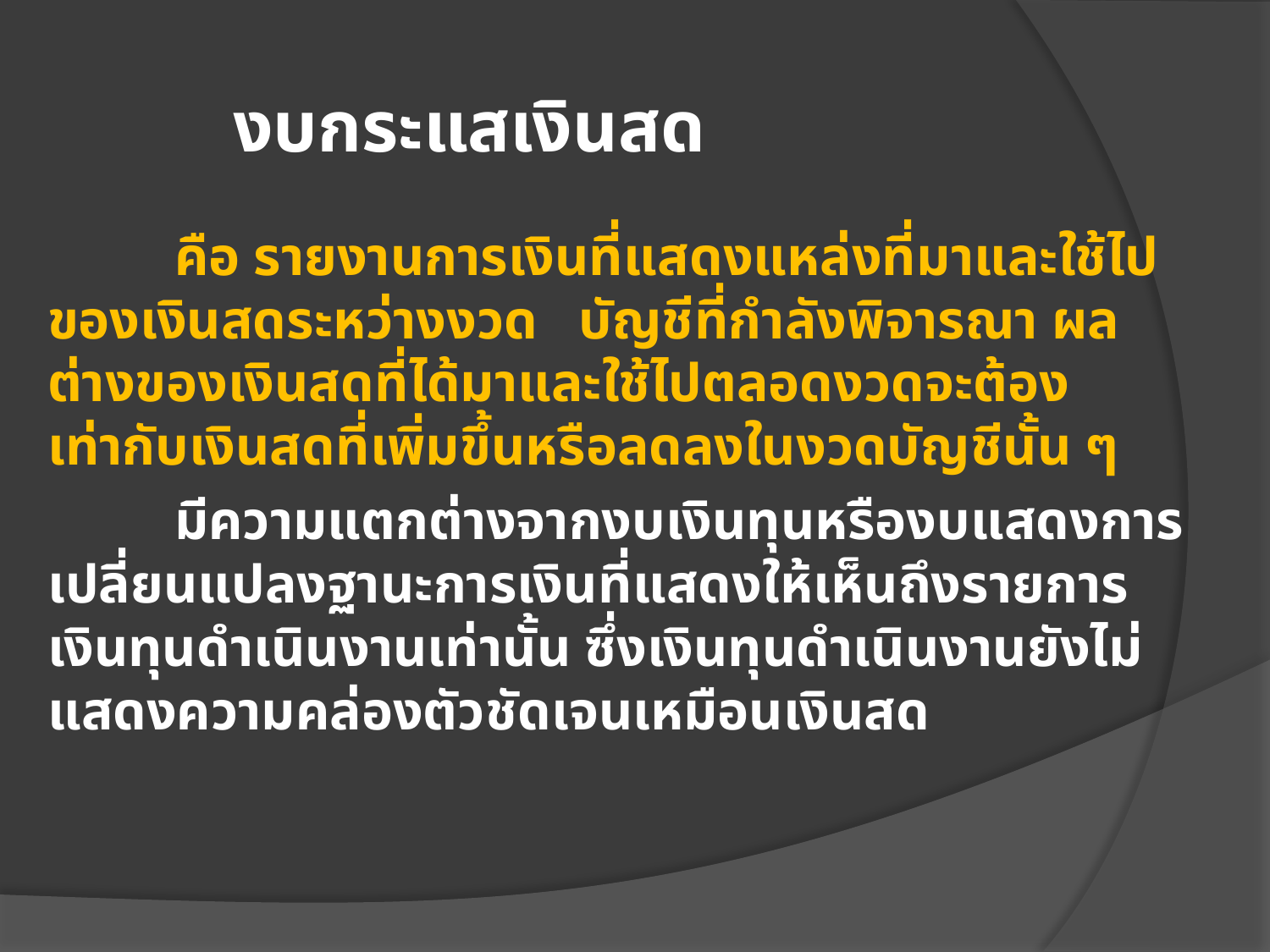

# งบกระแสเงินสด
	คือ รายงานการเงินที่แสดงแหล่งที่มาและใช้ไปของเงินสดระหว่างงวด   บัญชีที่กำลังพิจารณา ผลต่างของเงินสดที่ได้มาและใช้ไปตลอดงวดจะต้องเท่ากับเงินสดที่เพิ่มขึ้นหรือลดลงในงวดบัญชีนั้น ๆ
	มีความแตกต่างจากงบเงินทุนหรืองบแสดงการเปลี่ยนแปลงฐานะการเงินที่แสดงให้เห็นถึงรายการเงินทุนดำเนินงานเท่านั้น ซึ่งเงินทุนดำเนินงานยังไม่แสดงความคล่องตัวชัดเจนเหมือนเงินสด